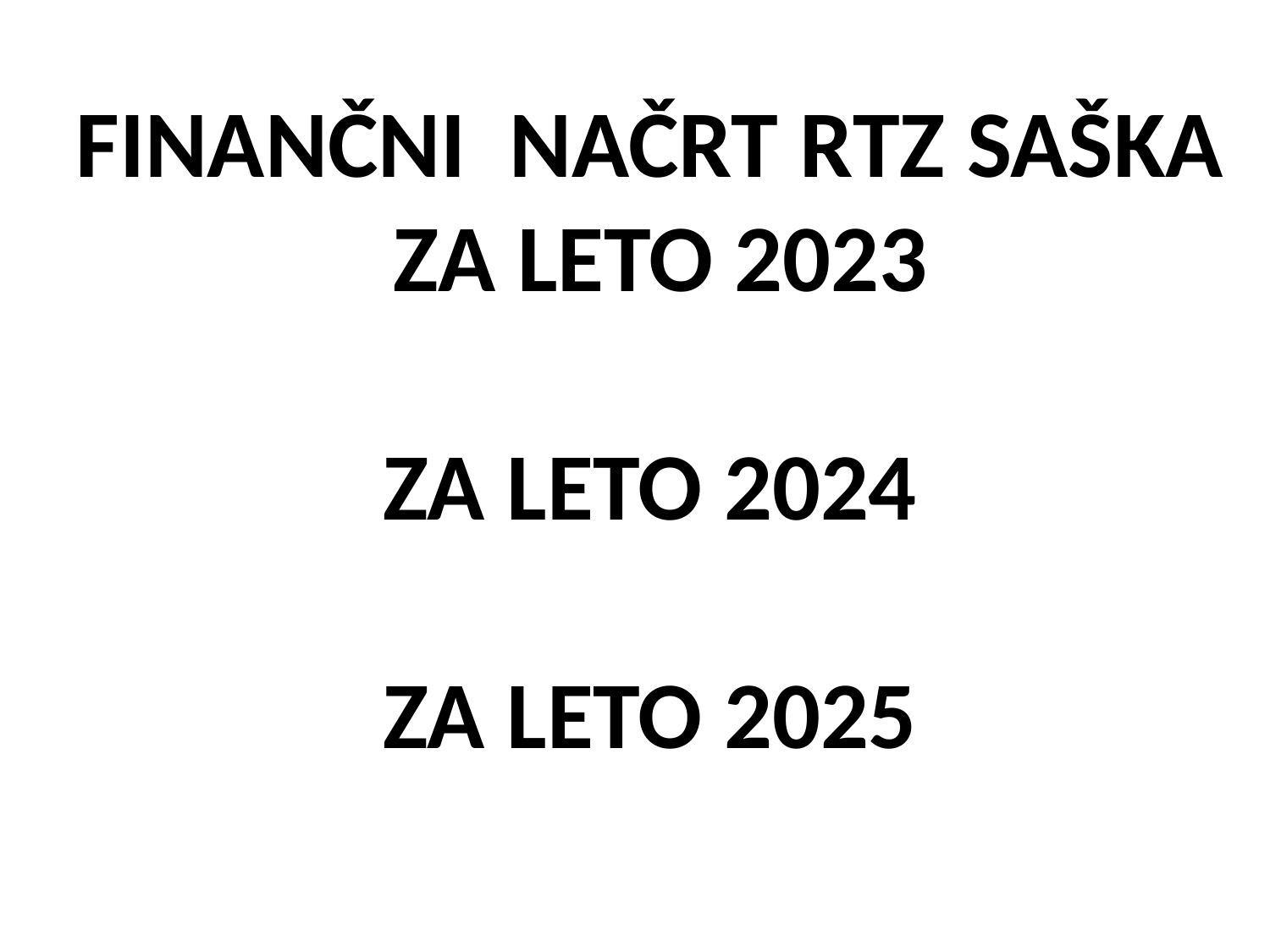

FINANČNI  NAČRT RTZ SAŠKA
 ZA LETO 2023

ZA LETO 2024

ZA LETO 2025